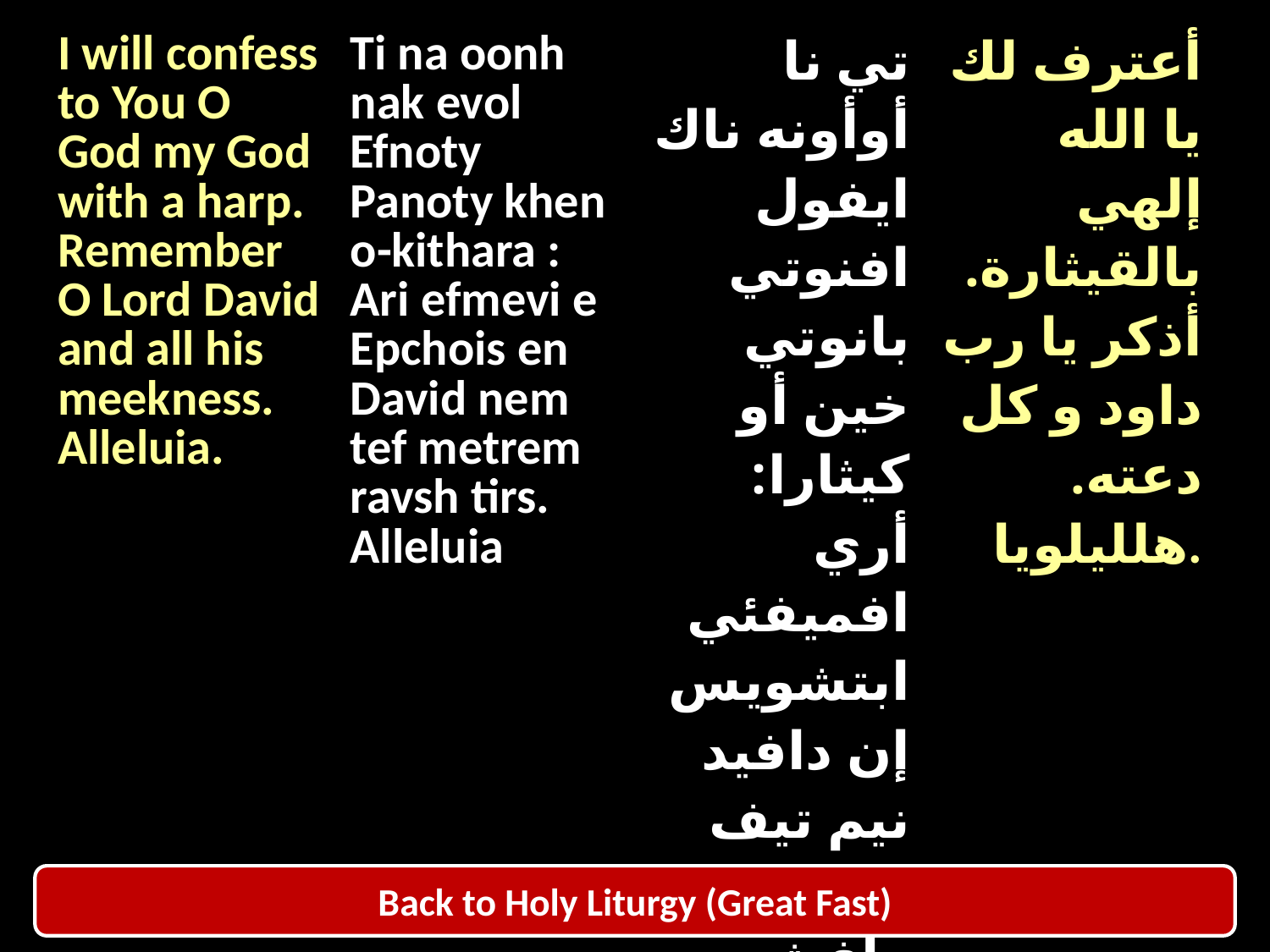

| I will confess to You O God my God with a harp. Remember O Lord David and all his meekness. Alleluia. | Ti na oonh nak evol Efnoty Panoty khen o-kithara : Ari efmevi e Epchois en David nem tef metrem ravsh tirs. Alleluia | تي نا أوأونه ناك ايفول افنوتي بانوتي خين أو كيثارا: أري افميفئي ابتشويس إن دافيد نيم تيف ميت ريم رافش تيرس الليلويا. | أعترف لك يا الله إلهي بالقيثارة. أذكر يا رب داود و كل دعته. هلليلويا. |
| --- | --- | --- | --- |
Back to Holy Liturgy (Great Fast)